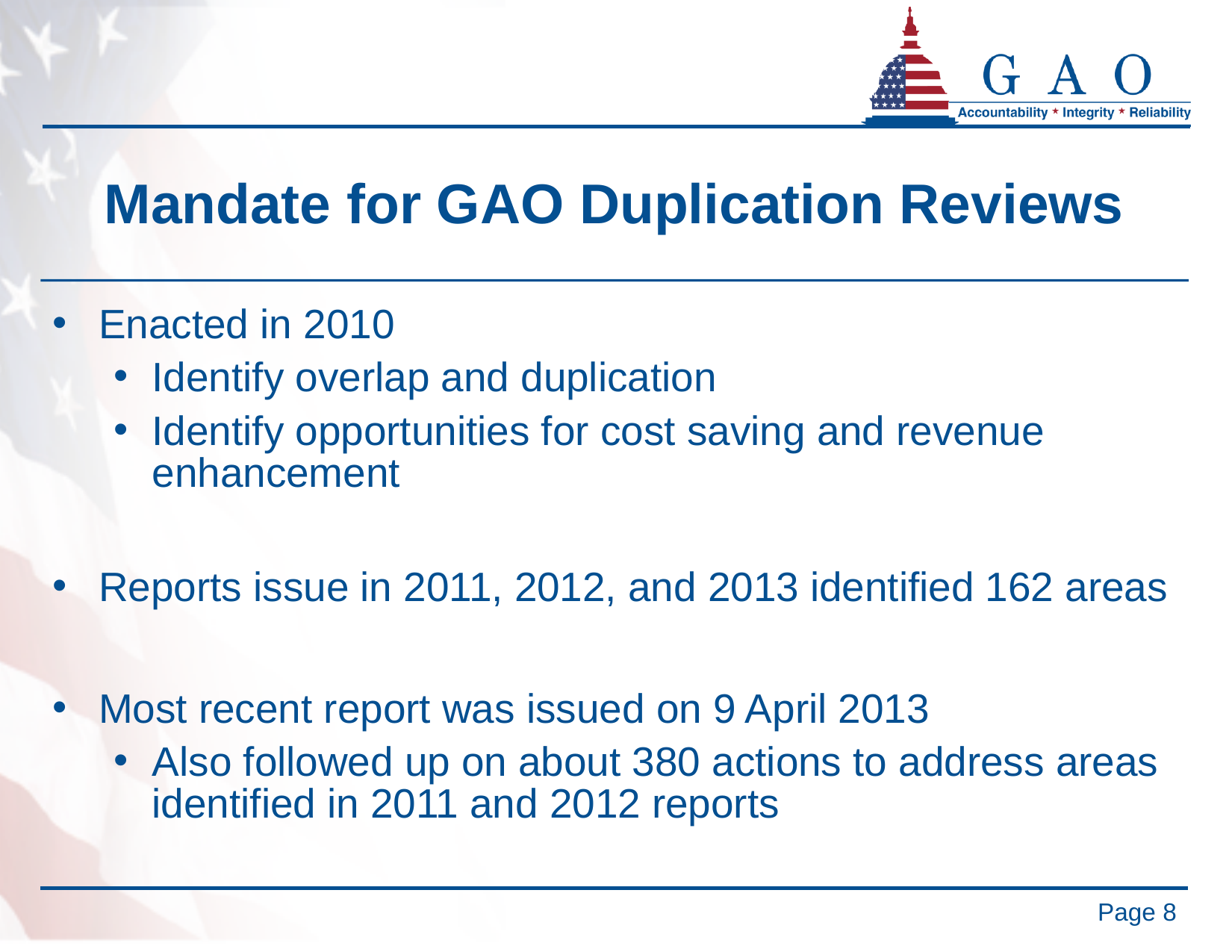

# Mandate for GAO Duplication Reviews
Enacted in 2010
Identify overlap and duplication
Identify opportunities for cost saving and revenue enhancement

Reports issue in 2011, 2012, and 2013 identified 162 areas

Most recent report was issued on 9 April 2013
Also followed up on about 380 actions to address areas identified in 2011 and 2012 reports
8